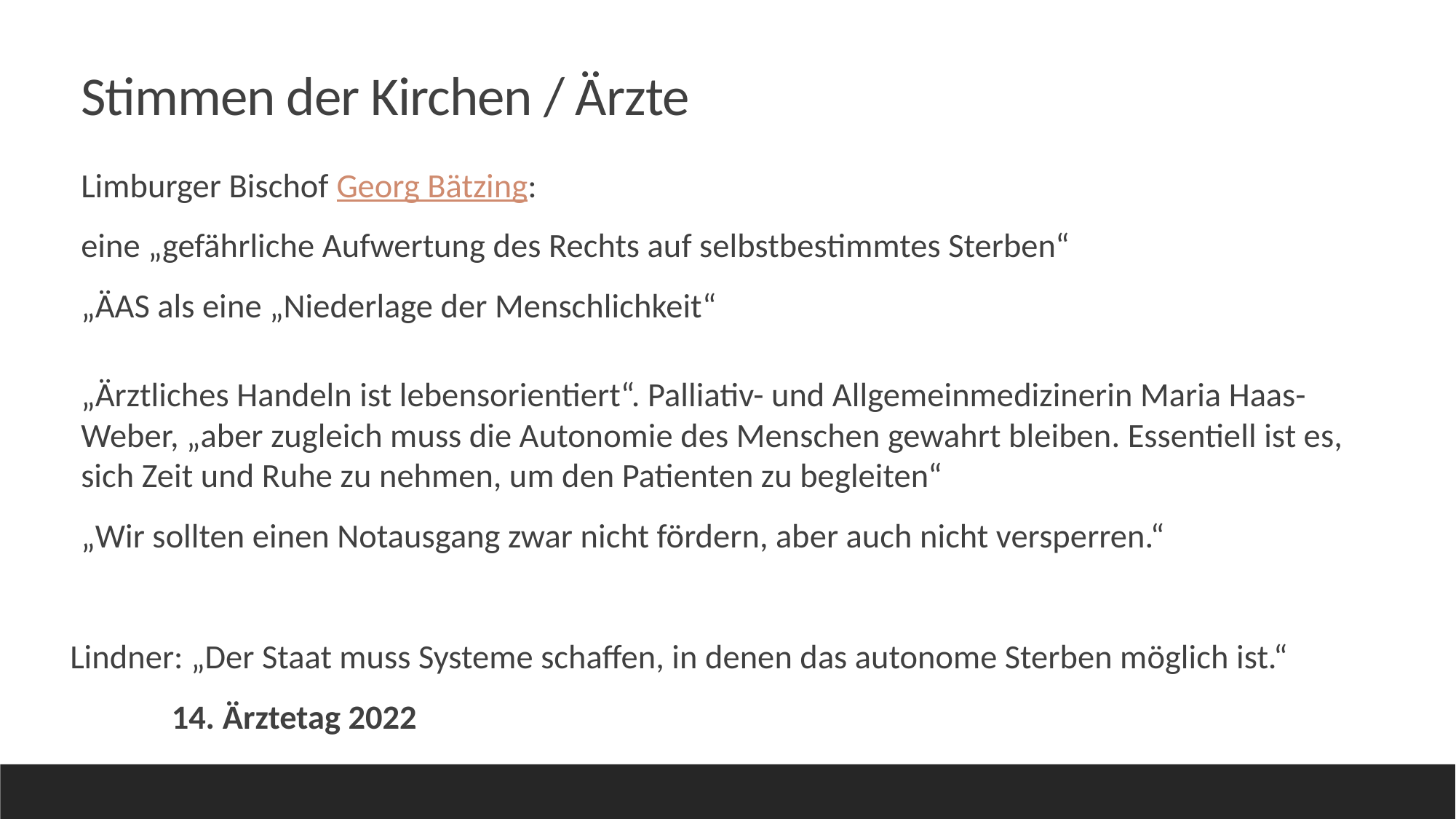

# Stimmen der Kirchen / Ärzte
Limburger Bischof Georg Bätzing:
eine „gefährliche Aufwertung des Rechts auf selbstbestimmtes Sterben“
„ÄAS als eine „Niederlage der Menschlichkeit“

„Ärztliches Handeln ist lebensorientiert“. Palliativ- und Allgemeinmedizinerin Maria Haas-Weber, „aber zugleich muss die Autonomie des Menschen gewahrt bleiben. Essentiell ist es, sich Zeit und Ruhe zu nehmen, um den Patienten zu begleiten“
„Wir sollten einen Notausgang zwar nicht fördern, aber auch nicht versperren.“

Lindner: „Der Staat muss Systeme schaffen, in denen das autonome Sterben möglich ist.“
									14. Ärztetag 2022